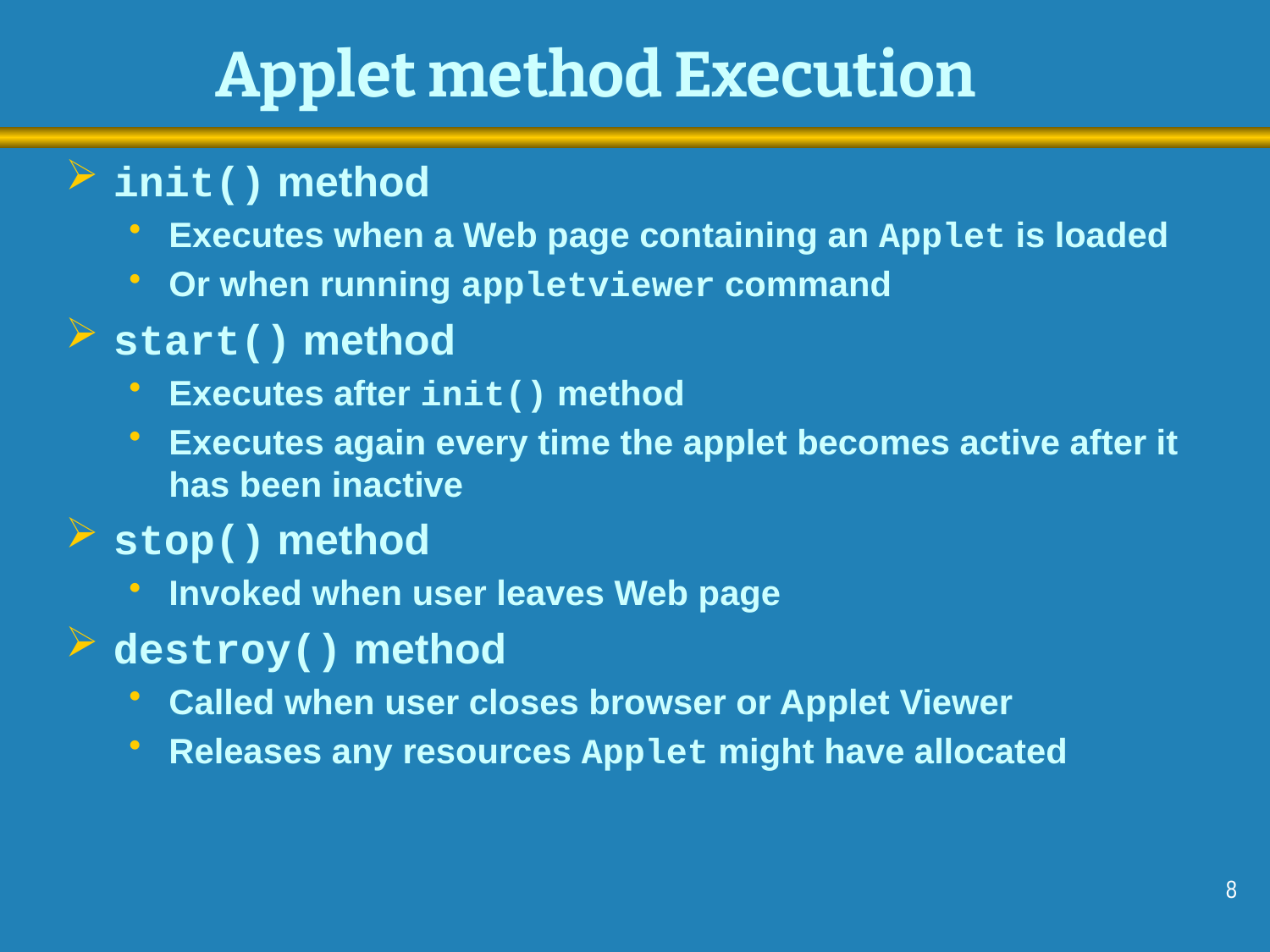

# Applet method Execution
init() method
Executes when a Web page containing an Applet is loaded
Or when running appletviewer command
start() method
Executes after init() method
Executes again every time the applet becomes active after it has been inactive
stop() method
Invoked when user leaves Web page
destroy() method
Called when user closes browser or Applet Viewer
Releases any resources Applet might have allocated
8